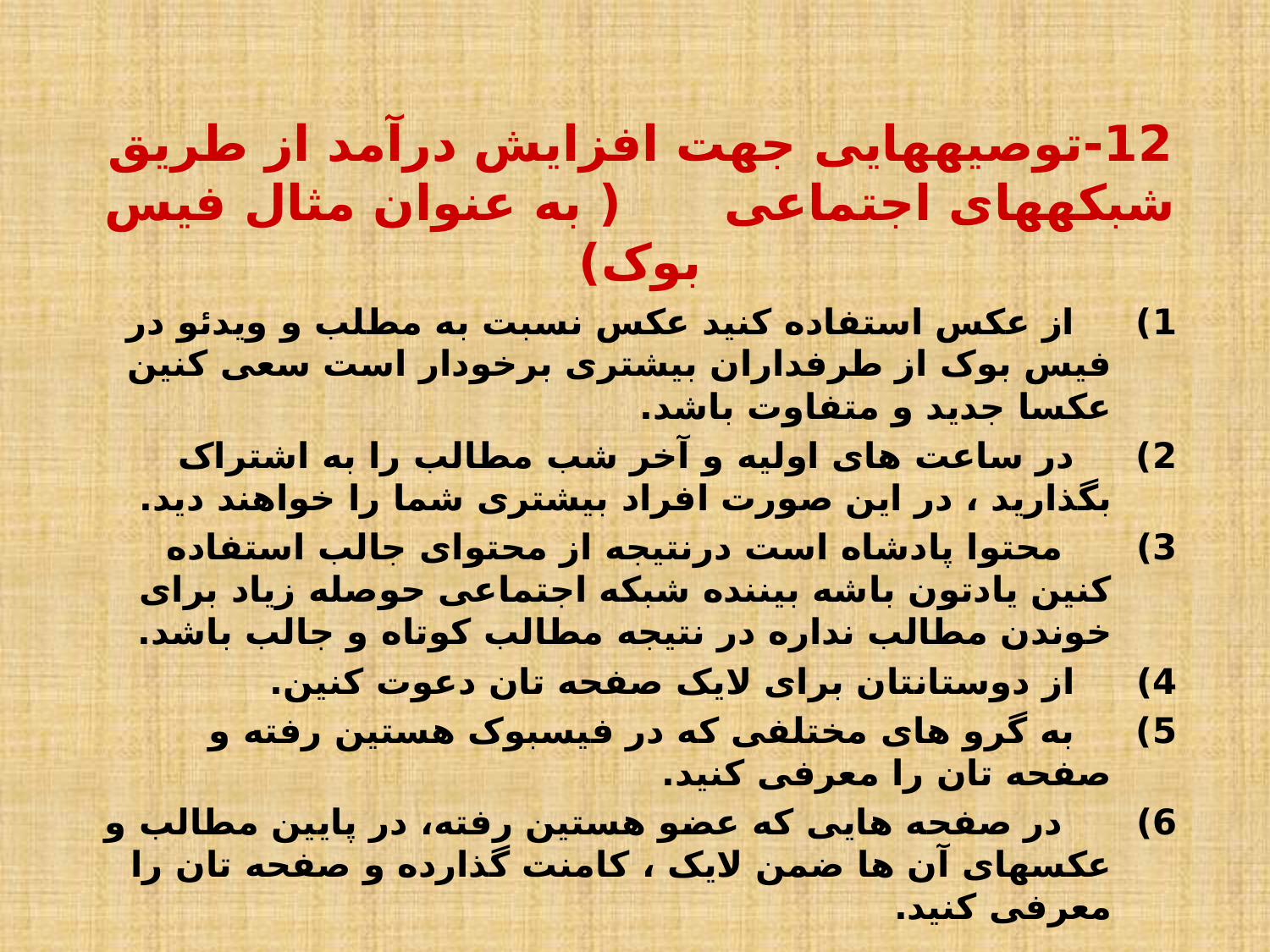

# 12-توصیه‏هایی جهت افزایش درآمد از طریق شبکه‏های اجتماعی      ( به عنوان مثال فیس بوک)

1)     از عکس استفاده کنید عکس نسبت به مطلب و ویدئو در فیس بوک از طرفداران بیشتری برخودار است سعی کنین عکسا جدید و متفاوت باشد.
2)     در ساعت های اولیه و آخر شب مطالب را به اشتراک بگذارید ، در این صورت افراد بیشتری شما را خواهند دید.
3)      محتوا پادشاه است درنتیجه از محتوای جالب استفاده کنین یادتون باشه بیننده شبکه اجتماعی حوصله زیاد برای خوندن مطالب نداره در نتیجه مطالب کوتاه و جالب باشد.
4)     از دوستانتان برای لایک صفحه تان دعوت کنین.
5)     به گرو های مختلفی که در فیسبوک هستین رفته و صفحه تان را معرفی کنید.
6)      در صفحه هایی که عضو هستین رفته، در پایین مطالب و عکسهای آن ها ضمن لایک ، کامنت گذارده و صفحه تان را معرفی کنید.